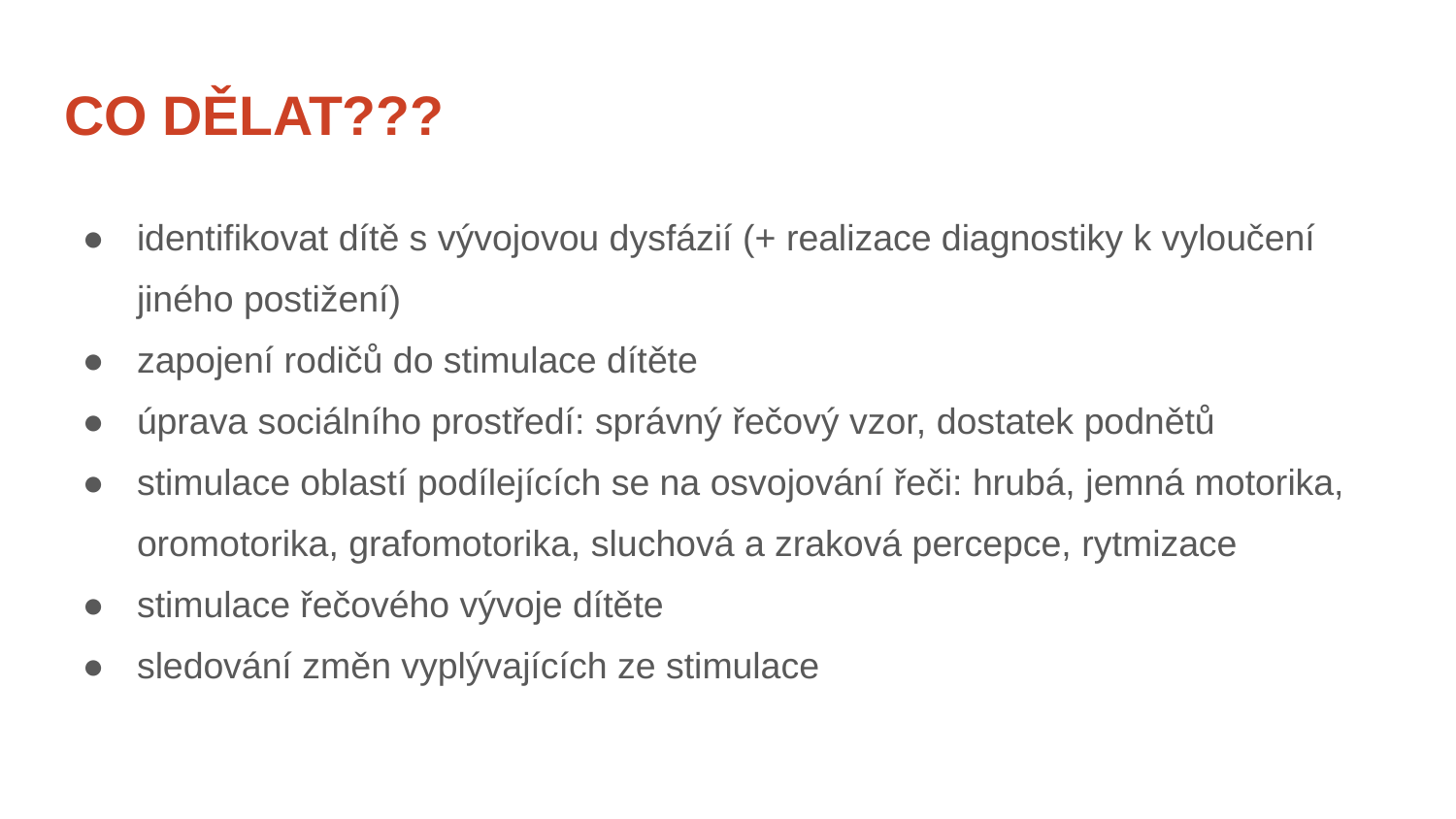

# CO DĚLAT???
identifikovat dítě s vývojovou dysfázií (+ realizace diagnostiky k vyloučení jiného postižení)
zapojení rodičů do stimulace dítěte
úprava sociálního prostředí: správný řečový vzor, dostatek podnětů
stimulace oblastí podílejících se na osvojování řeči: hrubá, jemná motorika, oromotorika, grafomotorika, sluchová a zraková percepce, rytmizace
stimulace řečového vývoje dítěte
sledování změn vyplývajících ze stimulace